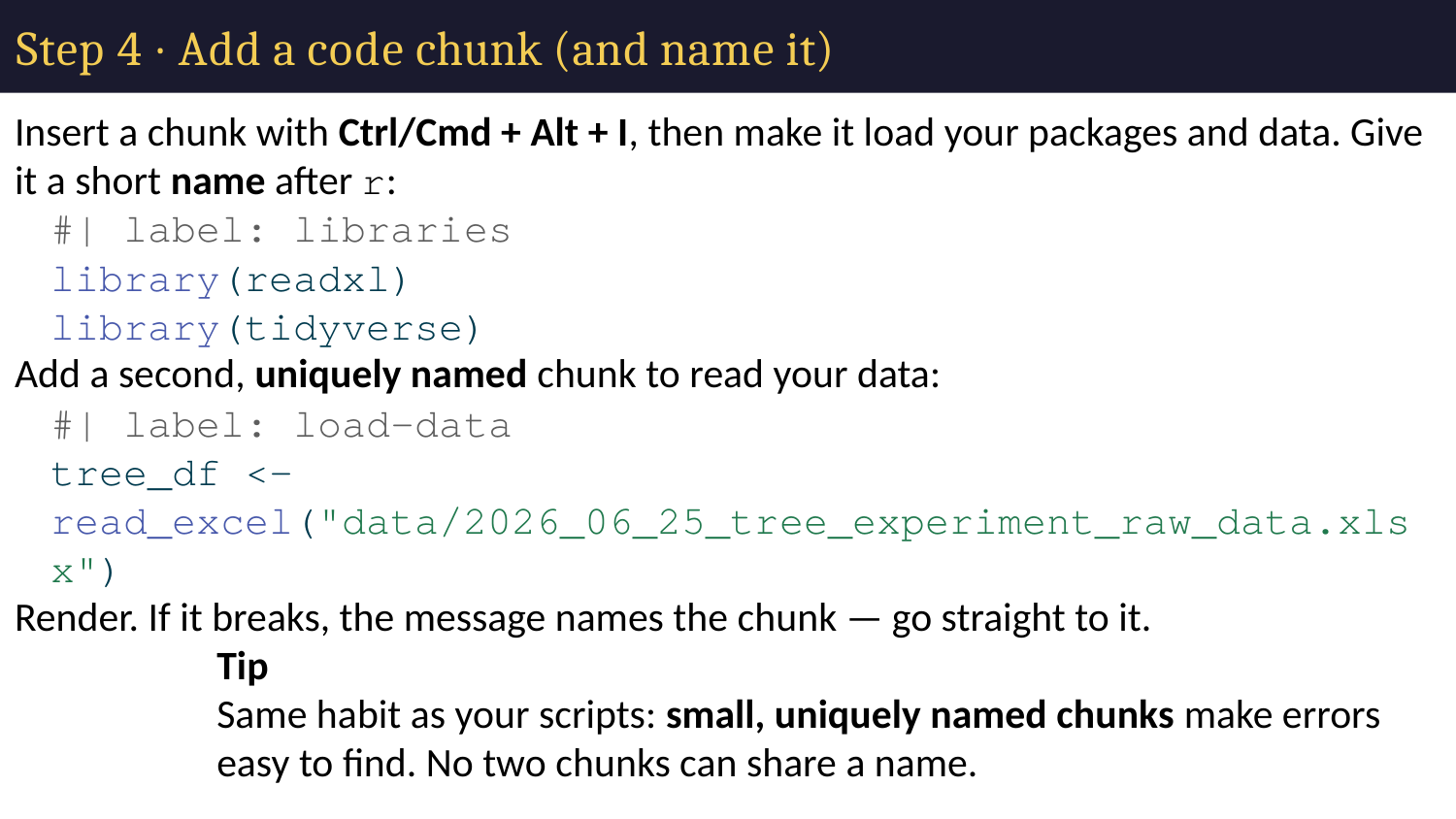

# Step 4 · Add a code chunk (and name it)
Insert a chunk with Ctrl/Cmd + Alt + I, then make it load your packages and data. Give it a short name after r:
#| label: libraries
library(readxl)
library(tidyverse)
Add a second, uniquely named chunk to read your data:
#| label: load-data
tree_df <- read_excel("data/2026_06_25_tree_experiment_raw_data.xlsx")
Render. If it breaks, the message names the chunk — go straight to it.
Tip
Same habit as your scripts: small, uniquely named chunks make errors easy to find. No two chunks can share a name.